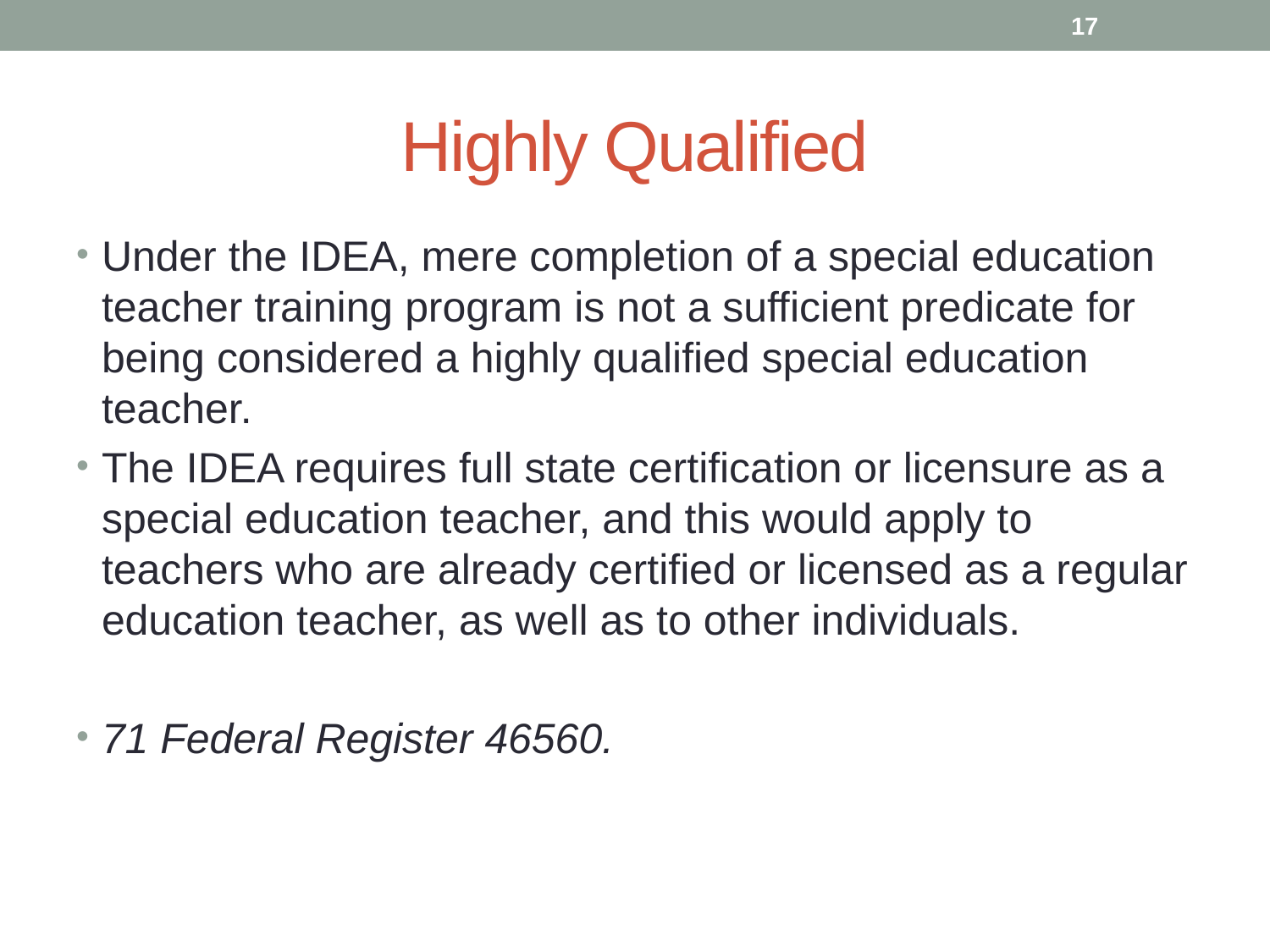

17
# Highly Qualified
Under the IDEA, mere completion of a special education teacher training program is not a sufficient predicate for being considered a highly qualified special education teacher.
The IDEA requires full state certification or licensure as a special education teacher, and this would apply to teachers who are already certified or licensed as a regular education teacher, as well as to other individuals.

71 Federal Register 46560.